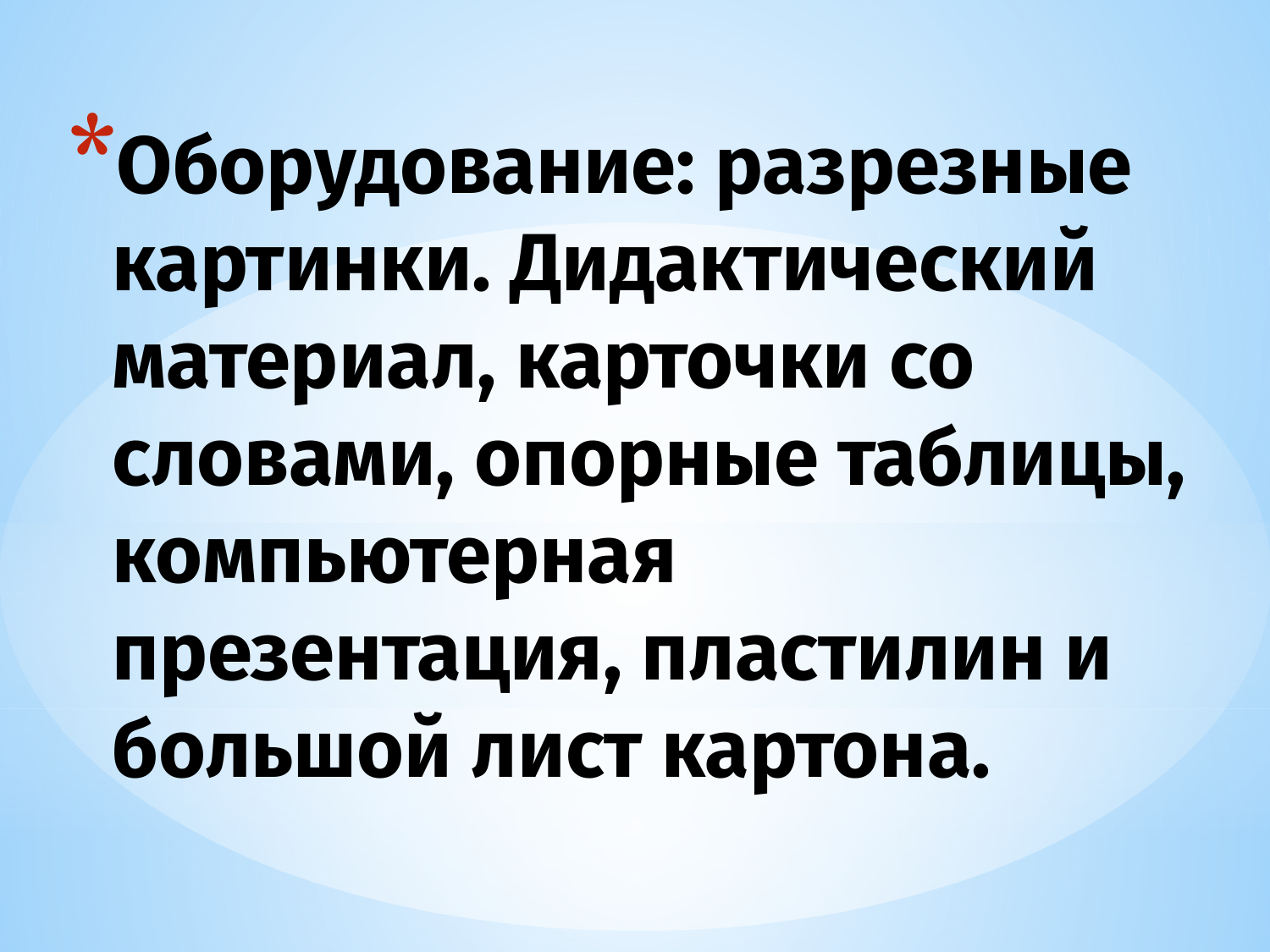

# Оборудование: разрезные картинки. Дидактический материал, карточки со словами, опорные таблицы, компьютерная  презентация, пластилин и большой лист картона.